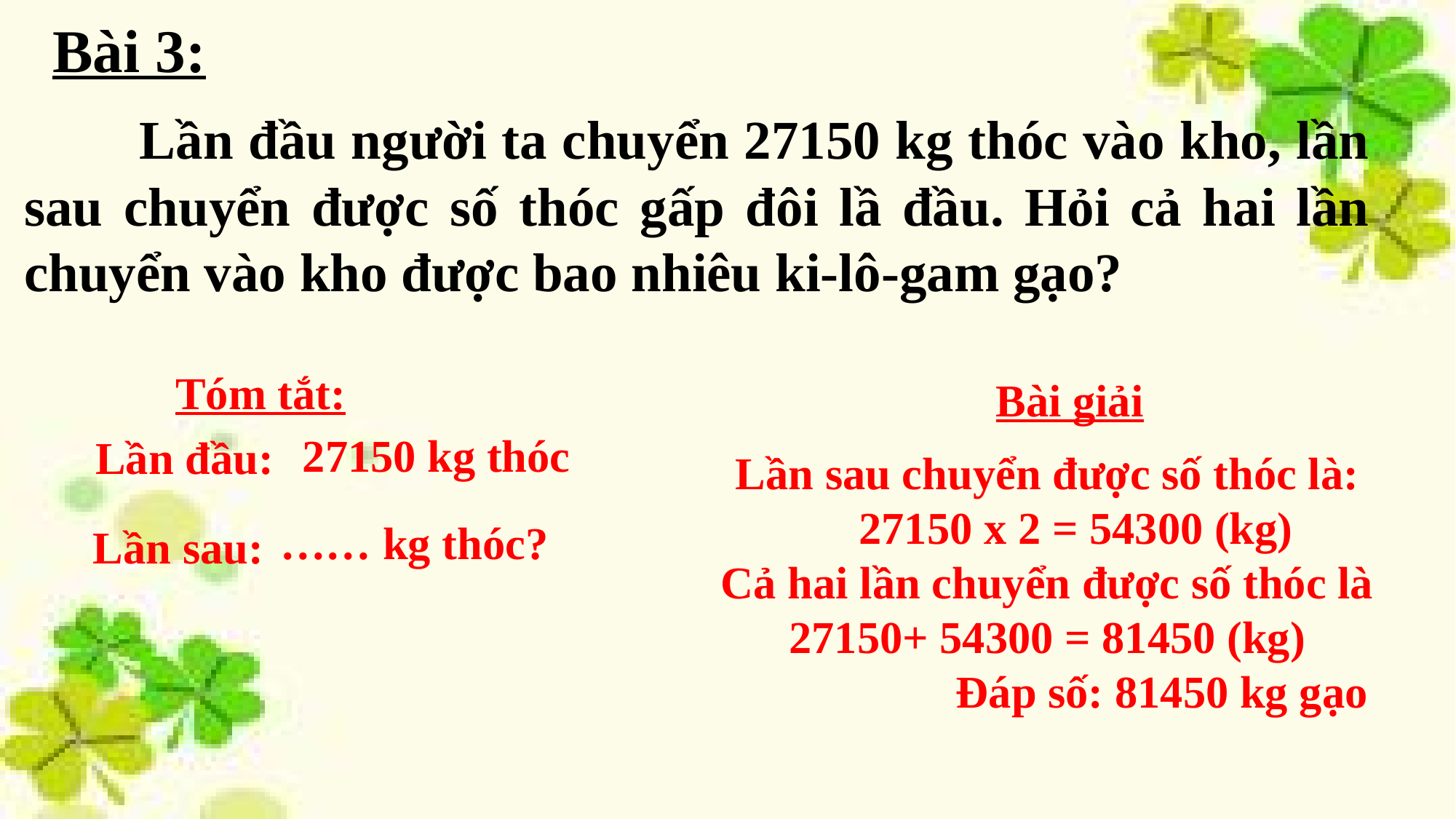

Bài 3:
       Lần đầu người ta chuyển 27150 kg thóc vào kho, lần sau chuyển được số thóc gấp đôi lầ đầu. Hỏi cả hai lần chuyển vào kho được bao nhiêu ki-lô-gam gạo?
Tóm tắt:
Bài giải

 27150 kg thóc
 Lần đầu:
Lần sau chuyển được số thóc là:
     27150 x 2 = 54300 (kg)
Cả hai lần chuyển được số thóc là
27150+ 54300 = 81450 (kg)
                    Đáp số: 81450 kg gạo

…… kg thóc?
 Lần sau: